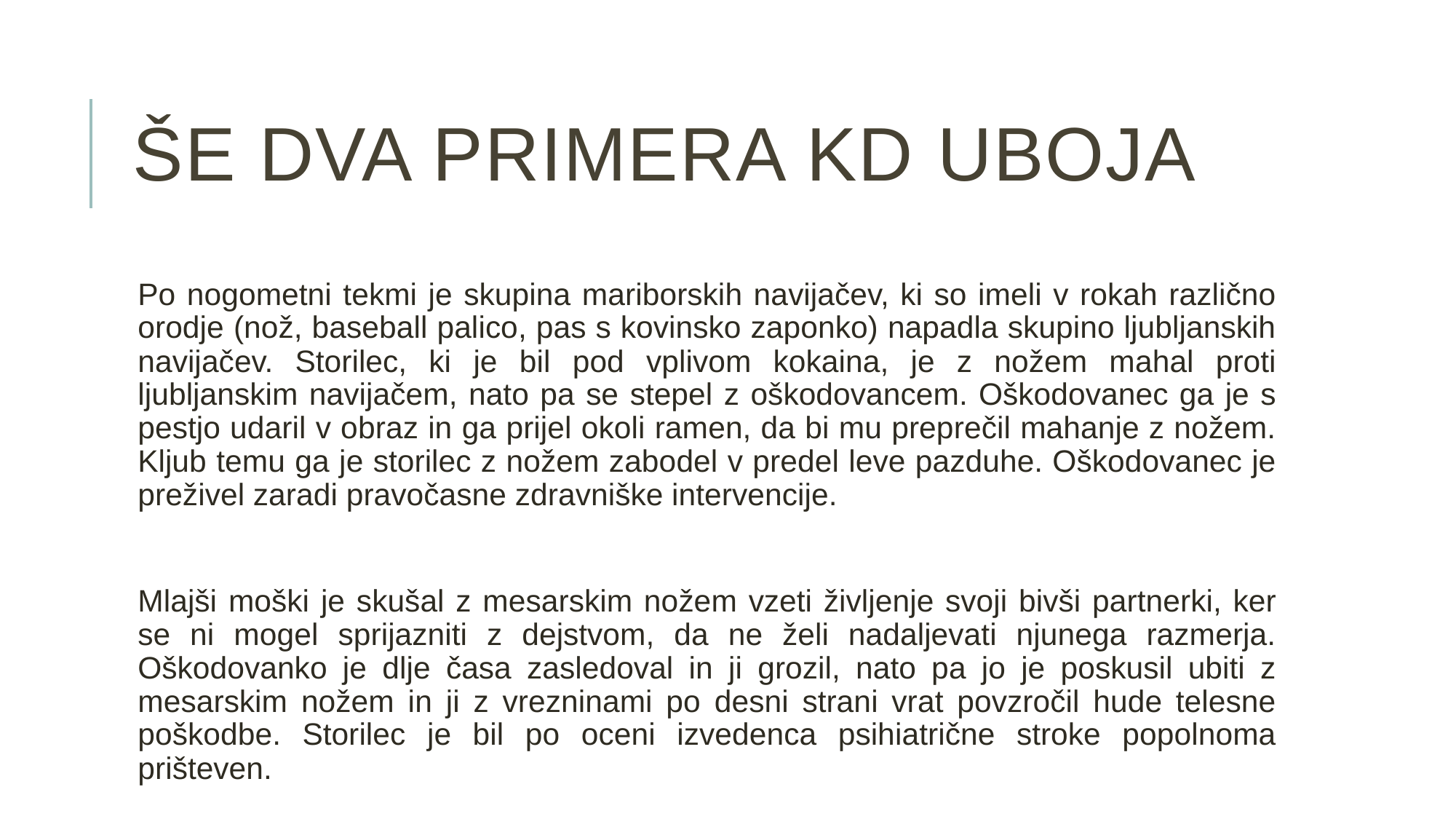

# Še dva Primera kd uboja
Po nogometni tekmi je skupina mariborskih navijačev, ki so imeli v rokah različno orodje (nož, baseball palico, pas s kovinsko zaponko) napadla skupino ljubljanskih navijačev. Storilec, ki je bil pod vplivom kokaina, je z nožem mahal proti ljubljanskim navijačem, nato pa se stepel z oškodovancem. Oškodovanec ga je s pestjo udaril v obraz in ga prijel okoli ramen, da bi mu preprečil mahanje z nožem. Kljub temu ga je storilec z nožem zabodel v predel leve pazduhe. Oškodovanec je preživel zaradi pravočasne zdravniške intervencije.

Mlajši moški je skušal z mesarskim nožem vzeti življenje svoji bivši partnerki, ker se ni mogel sprijazniti z dejstvom, da ne želi nadaljevati njunega razmerja. Oškodovanko je dlje časa zasledoval in ji grozil, nato pa jo je poskusil ubiti z mesarskim nožem in ji z vrezninami po desni strani vrat povzročil hude telesne poškodbe. Storilec je bil po oceni izvedenca psihiatrične stroke popolnoma prišteven.